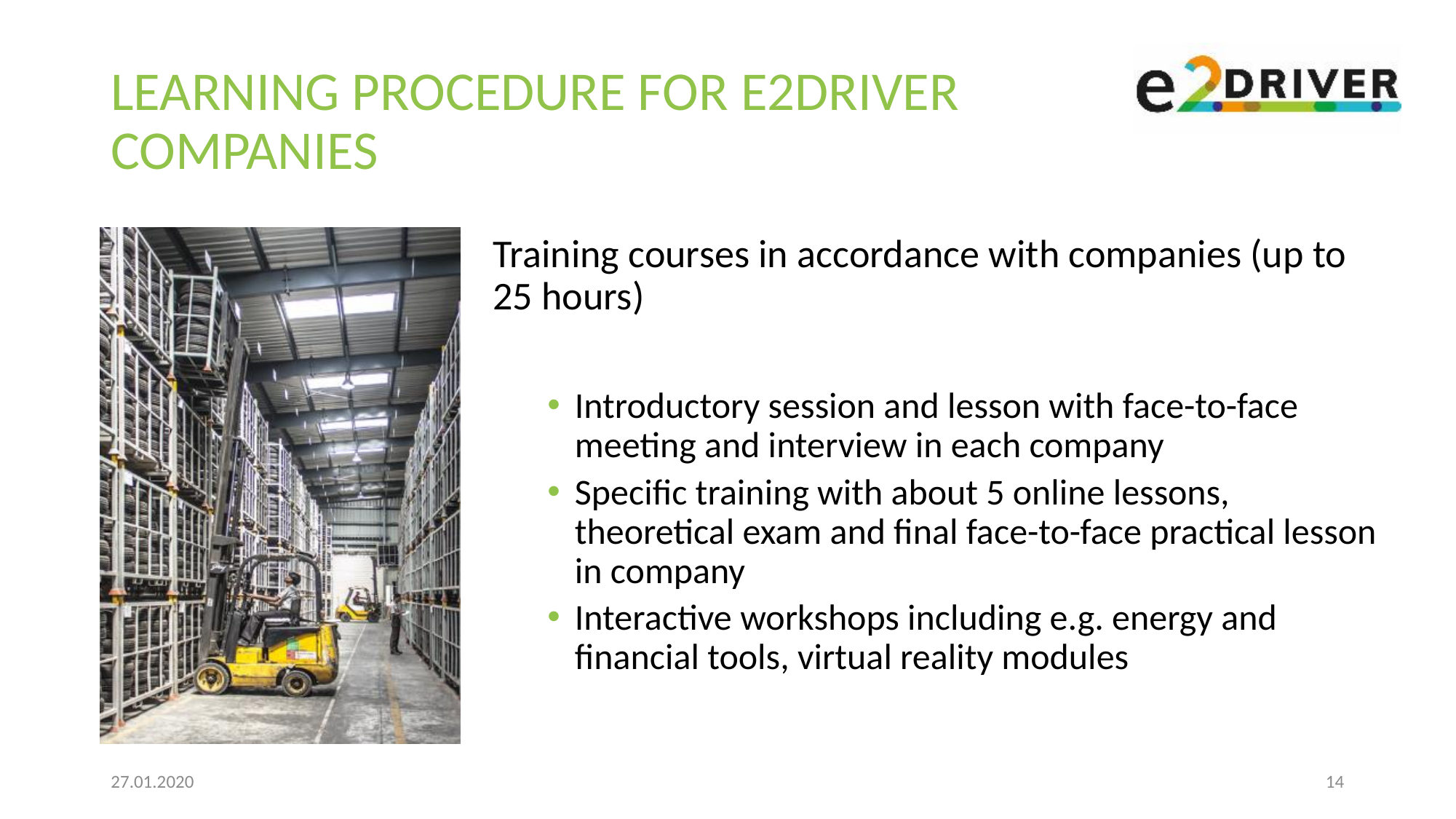

# LEARNING PROCEDURE FOR E2DRIVER COMPANIES
Training courses in accordance with companies (up to 25 hours)

Introductory session and lesson with face-to-face meeting and interview in each company
Specific training with about 5 online lessons, theoretical exam and final face-to-face practical lesson in company
Interactive workshops including e.g. energy and financial tools, virtual reality modules
27.01.2020

14